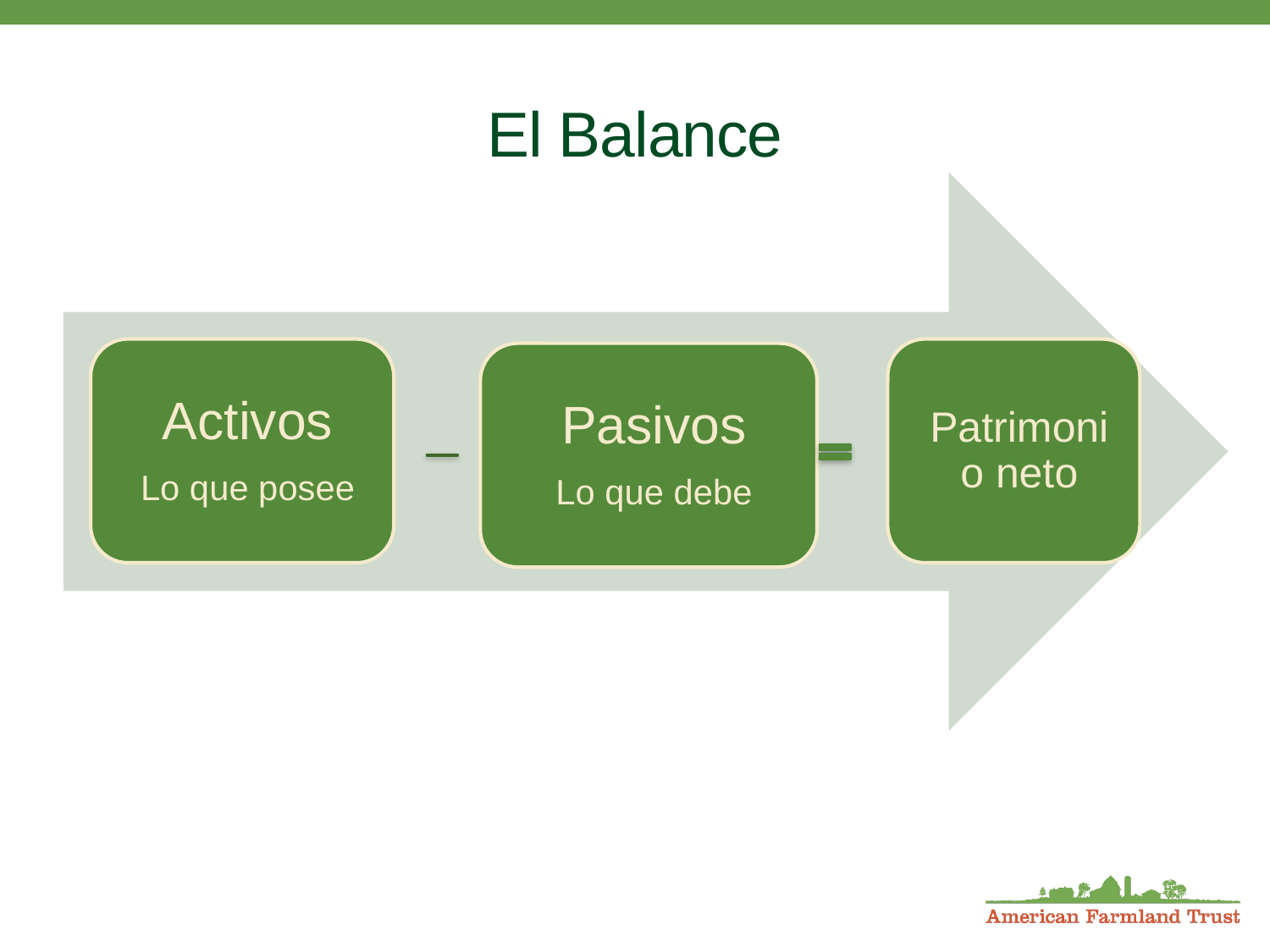

# El Balance
Activos
Lo que posee
Pasivos
Lo que debe
Patrimonio neto

=